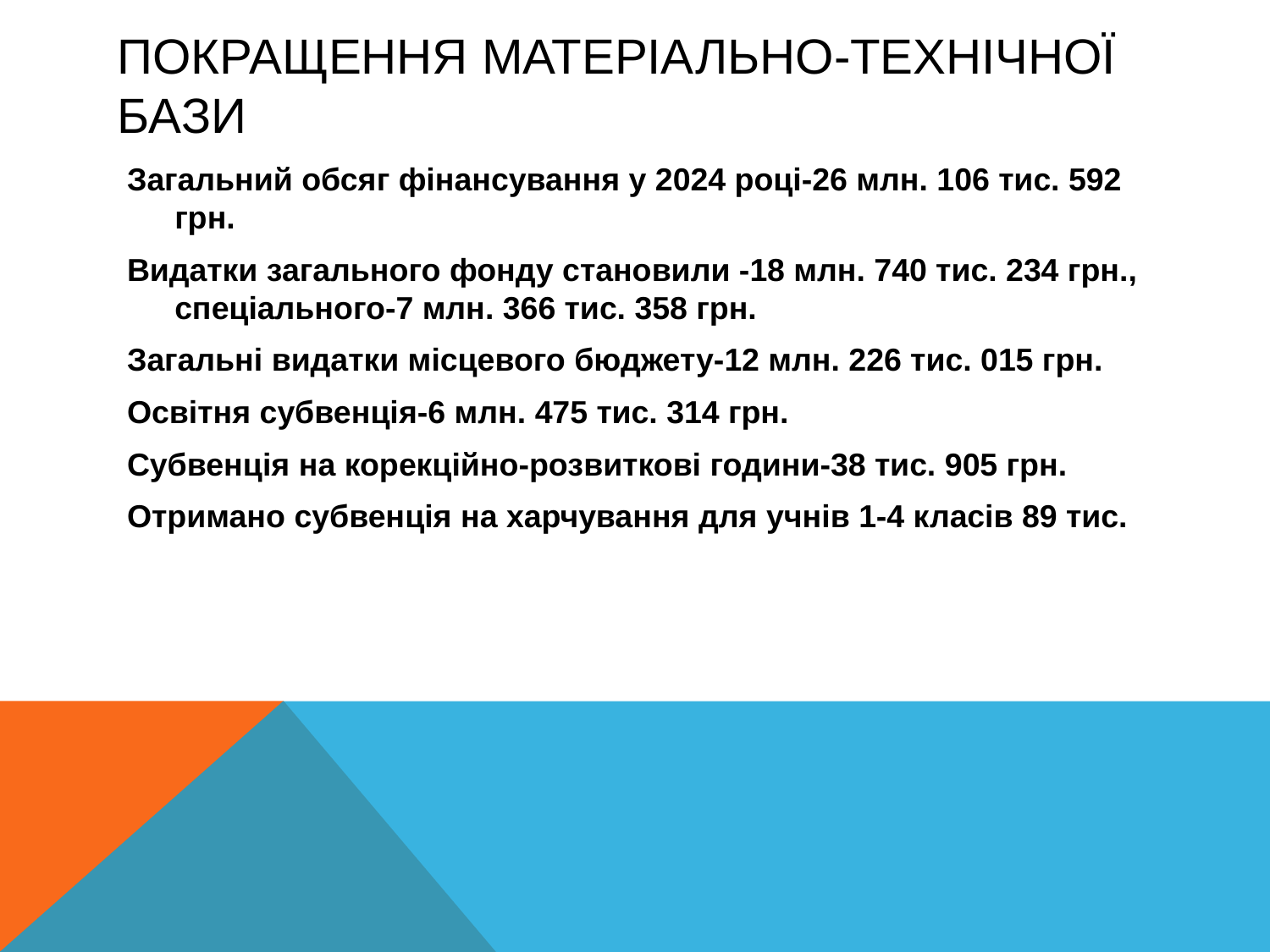

# Покращення матеріально-технічної бази
Загальний обсяг фінансування у 2024 році-26 млн. 106 тис. 592 грн.
Видатки загального фонду становили -18 млн. 740 тис. 234 грн., спеціального-7 млн. 366 тис. 358 грн.
Загальні видатки місцевого бюджету-12 млн. 226 тис. 015 грн.
Освітня субвенція-6 млн. 475 тис. 314 грн.
Субвенція на корекційно-розвиткові години-38 тис. 905 грн.
Отримано субвенція на харчування для учнів 1-4 класів 89 тис.